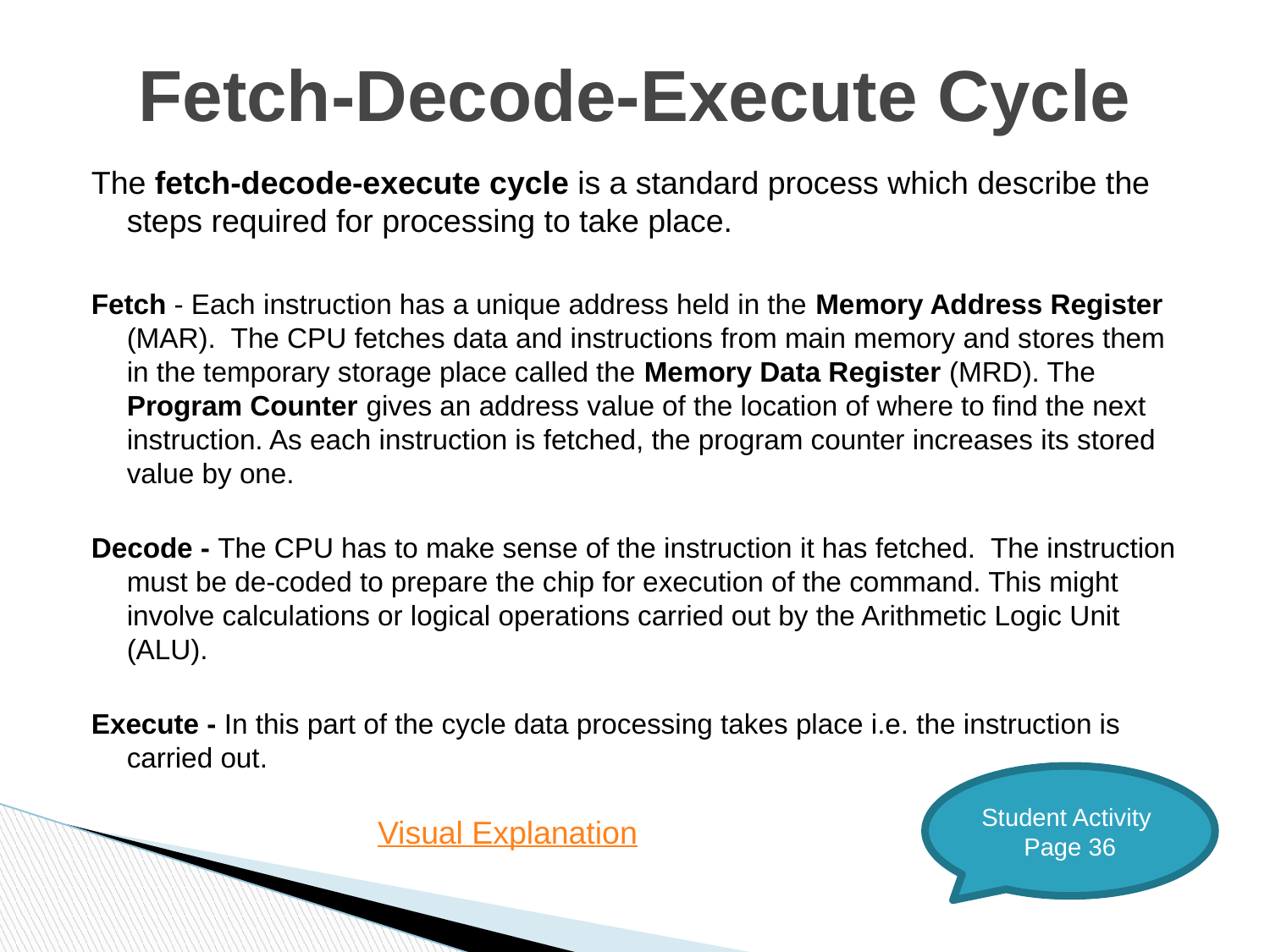

# Fetch-Decode-Execute Cycle
The fetch-decode-execute cycle is a standard process which describe the steps required for processing to take place.

Fetch - Each instruction has a unique address held in the Memory Address Register (MAR).  The CPU fetches data and instructions from main memory and stores them in the temporary storage place called the Memory Data Register (MRD). The Program Counter gives an address value of the location of where to find the next instruction. As each instruction is fetched, the program counter increases its stored value by one.
Decode - The CPU has to make sense of the instruction it has fetched.  The instruction must be de-coded to prepare the chip for execution of the command. This might involve calculations or logical operations carried out by the Arithmetic Logic Unit (ALU).
Execute - In this part of the cycle data processing takes place i.e. the instruction is carried out.
Student Activity
Page 36
Visual Explanation